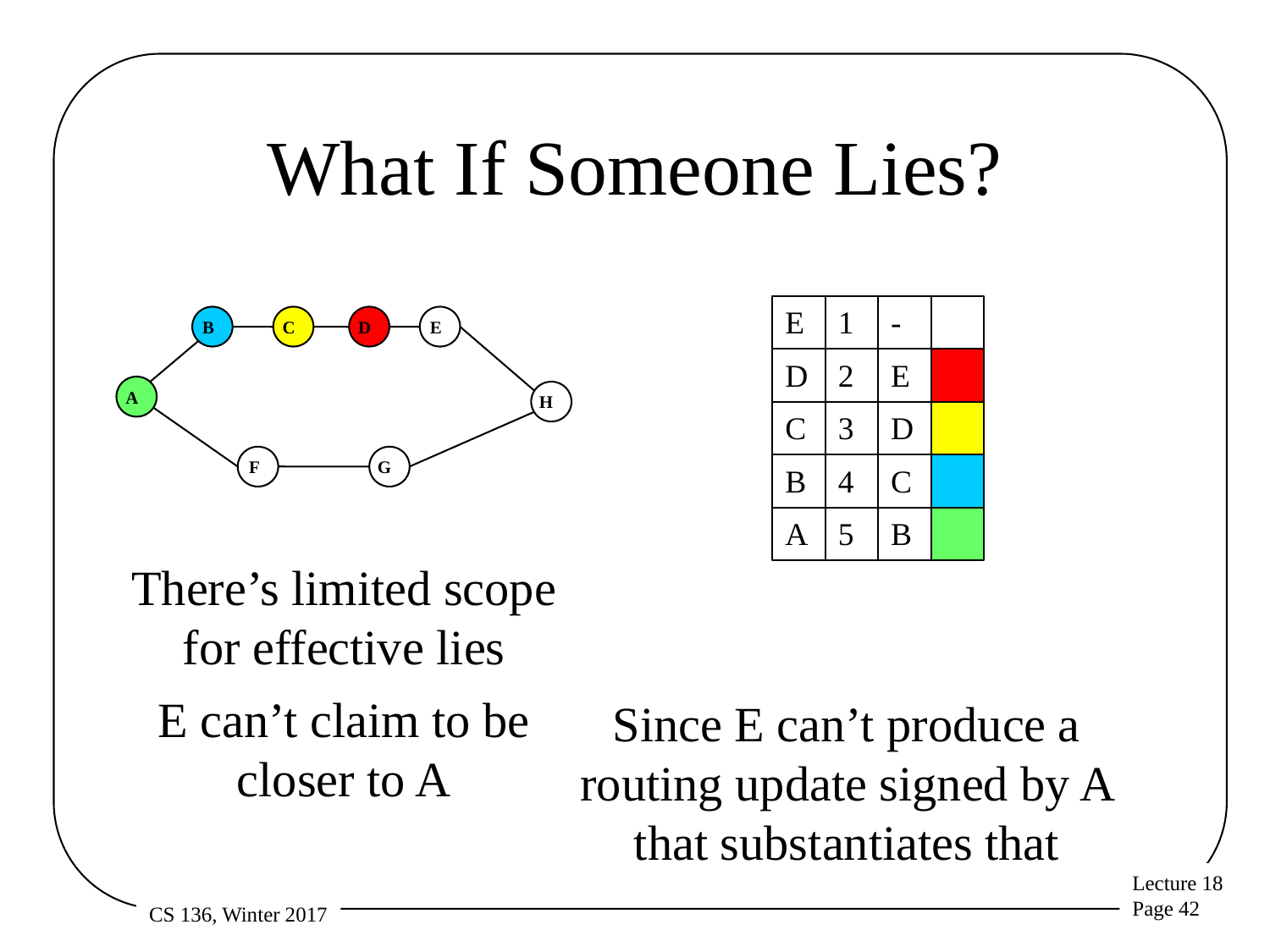

# What If Someone Lies?
E
1
-

B
C
D
E

D
2
E

A
H
C
3
D

F
G
B
4
C

A
5
B

There’s limited scope for effective lies
E can’t claim to be closer to A
Since E can’t produce a routing update signed by A that substantiates that